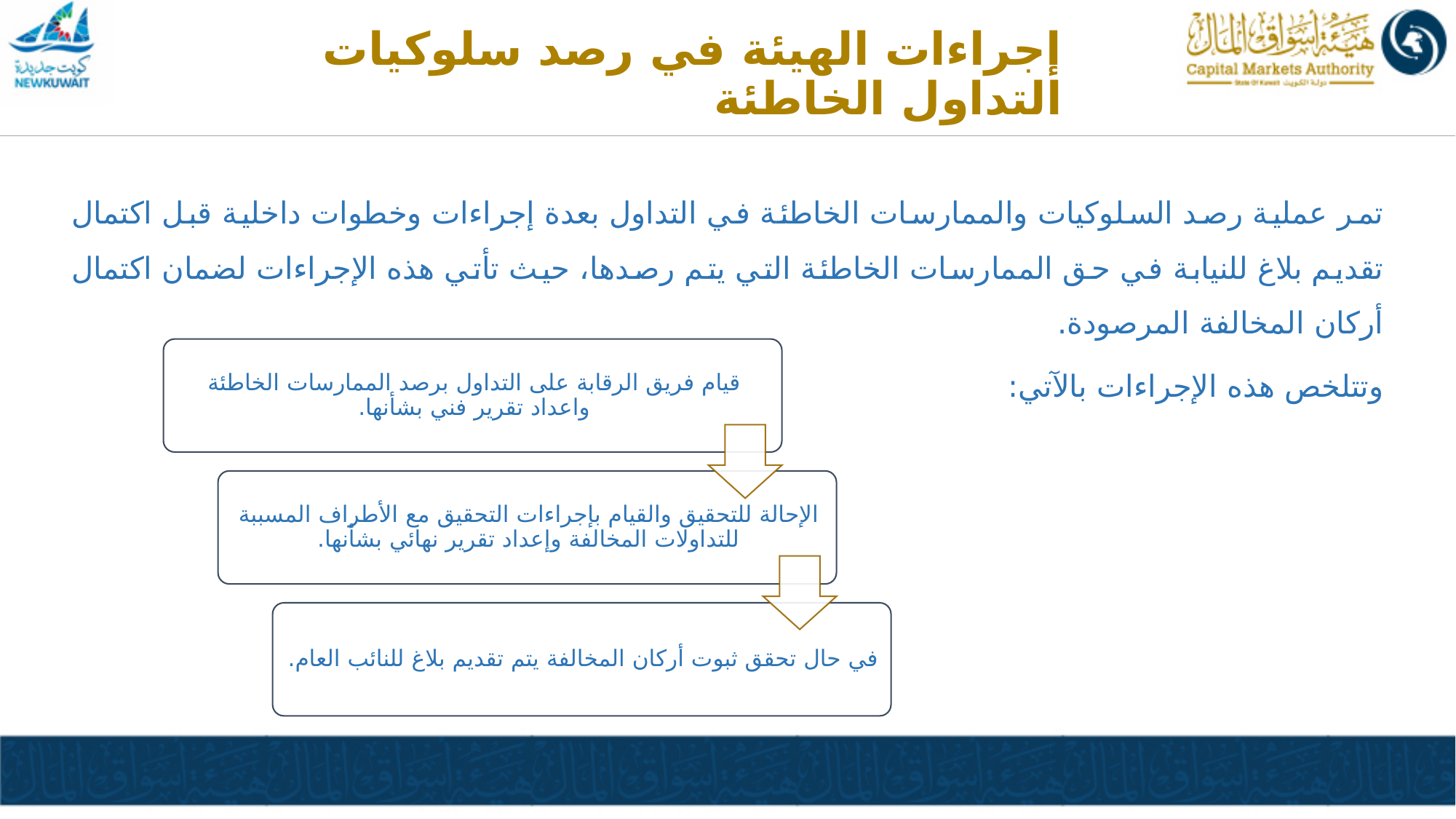

إجراءات الهيئة في رصد سلوكيات التداول الخاطئة
تمر عملية رصد السلوكيات والممارسات الخاطئة في التداول بعدة إجراءات وخطوات داخلية قبل اكتمال تقديم بلاغ للنيابة في حق الممارسات الخاطئة التي يتم رصدها، حيث تأتي هذه الإجراءات لضمان اكتمال أركان المخالفة المرصودة.
وتتلخص هذه الإجراءات بالآتي:

قيام فريق الرقابة على التداول برصد الممارسات الخاطئة واعداد تقرير فني بشأنها.
الإحالة للتحقيق والقيام بإجراءات التحقيق مع الأطراف المسببة للتداولات المخالفة وإعداد تقرير نهائي بشأنها.
في حال تحقق ثبوت أركان المخالفة يتم تقديم بلاغ للنائب العام.